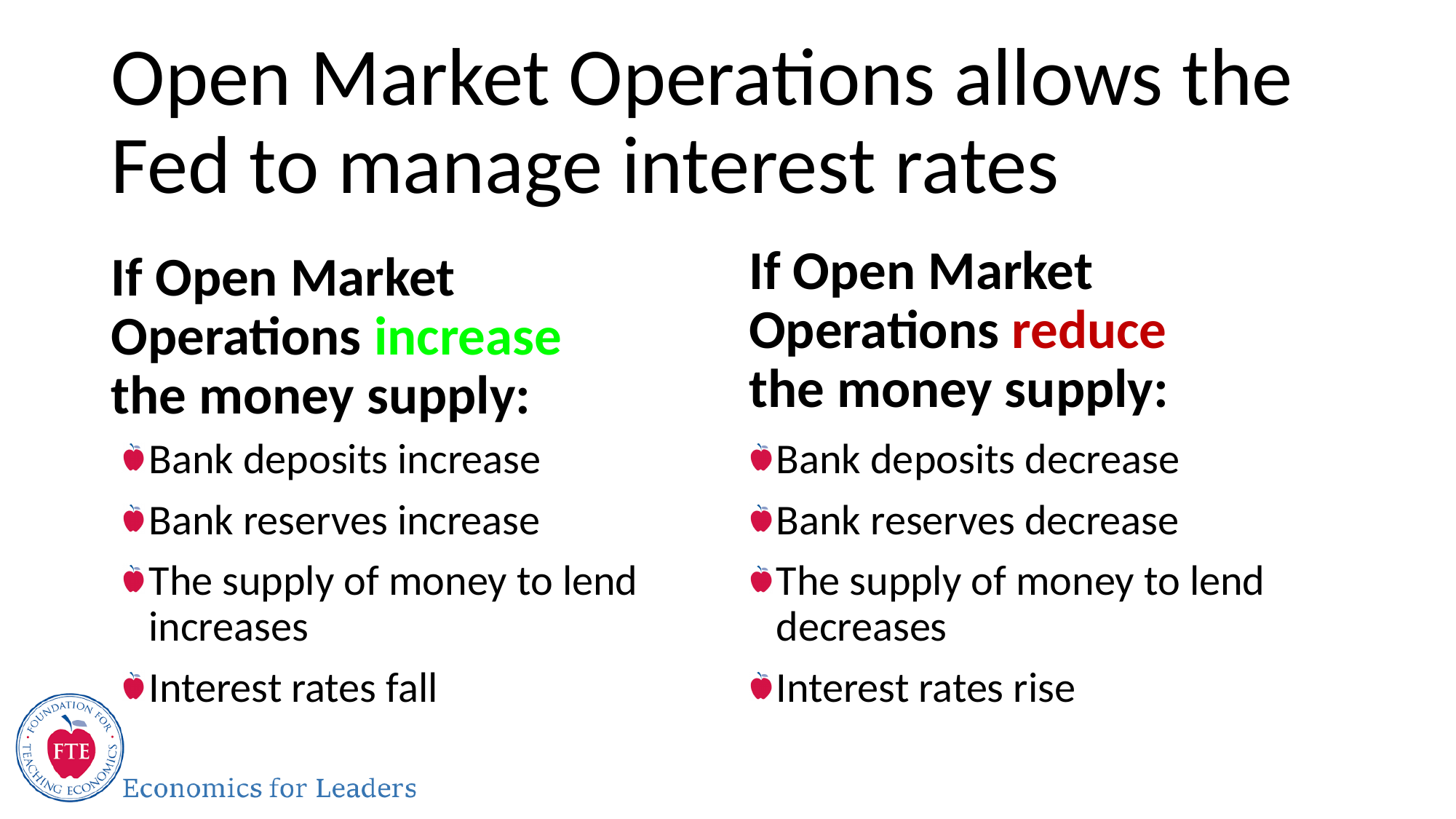

# Open Market Operations allows the Fed to manage interest rates
If Open Market Operations reduce the money supply:
If Open Market Operations increase the money supply:
Bank deposits decrease
Bank reserves decrease
The supply of money to lend decreases
Interest rates rise
Bank deposits increase
Bank reserves increase
The supply of money to lend increases
Interest rates fall